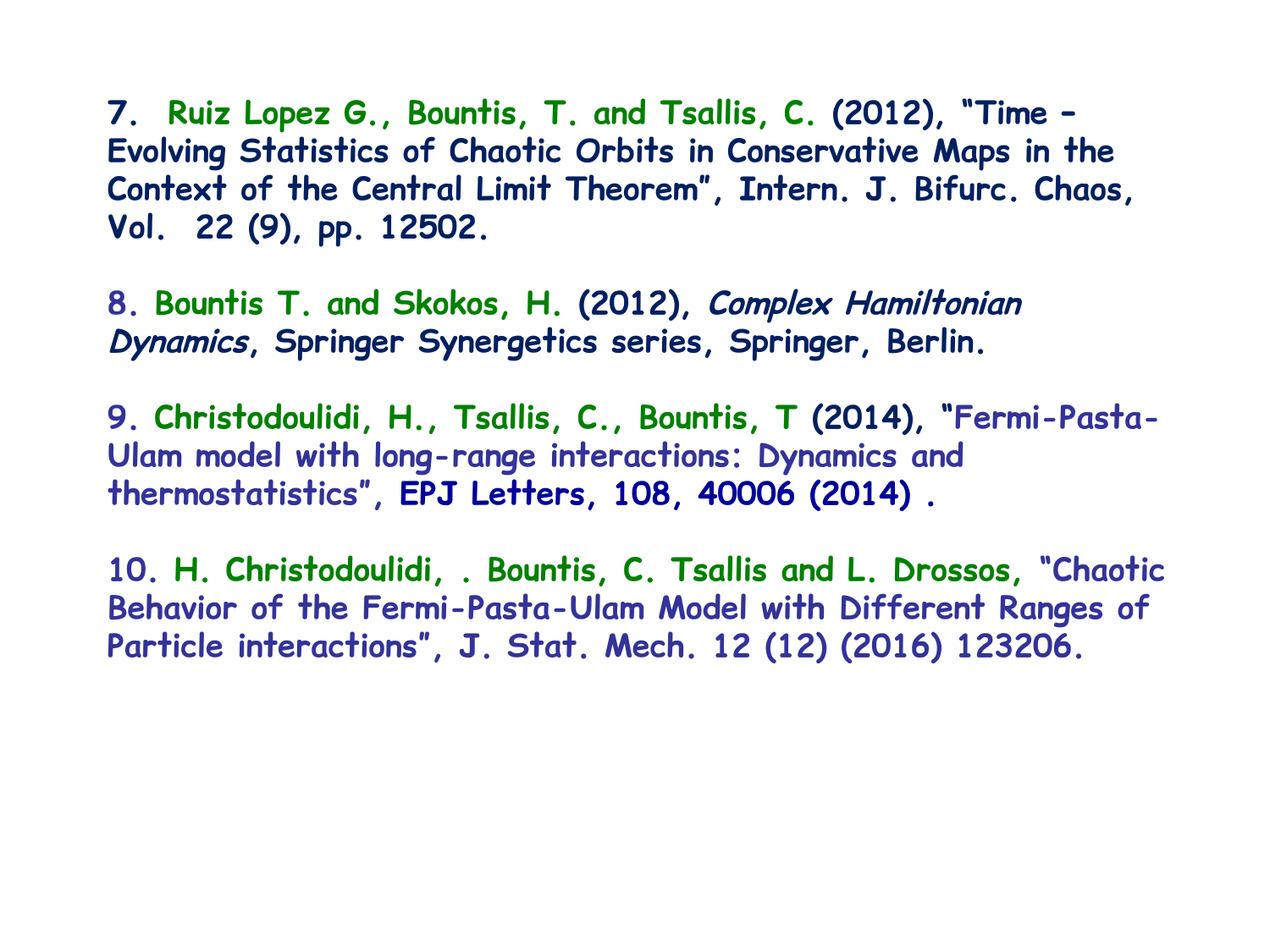

7.  Ruiz Lopez G., Bountis, T. and Tsallis, C. (2012), “Time – Evolving Statistics of Chaotic Orbits in Conservative Maps in the Context of the Central Limit Theorem”, Intern. J. Bifurc. Chaos, Vol.  22 (9), pp. 12502.

8. Bountis T. and Skokos, H. (2012), Complex Hamiltonian Dynamics, Springer Synergetics series, Springer, Berlin.

9. Christodoulidi, H., Tsallis, C., Bountis, T (2014), “Fermi-Pasta-Ulam model with long-range interactions: Dynamics and thermostatistics”, EPJ Letters, 108, 40006 (2014) .

10. H. Christodoulidi, . Bountis, C. Tsallis and L. Drossos, “Chaotic Behavior of the Fermi-Pasta-Ulam Model with Different Ranges of Particle interactions”, J. Stat. Mech. 12 (12) (2016) 123206.